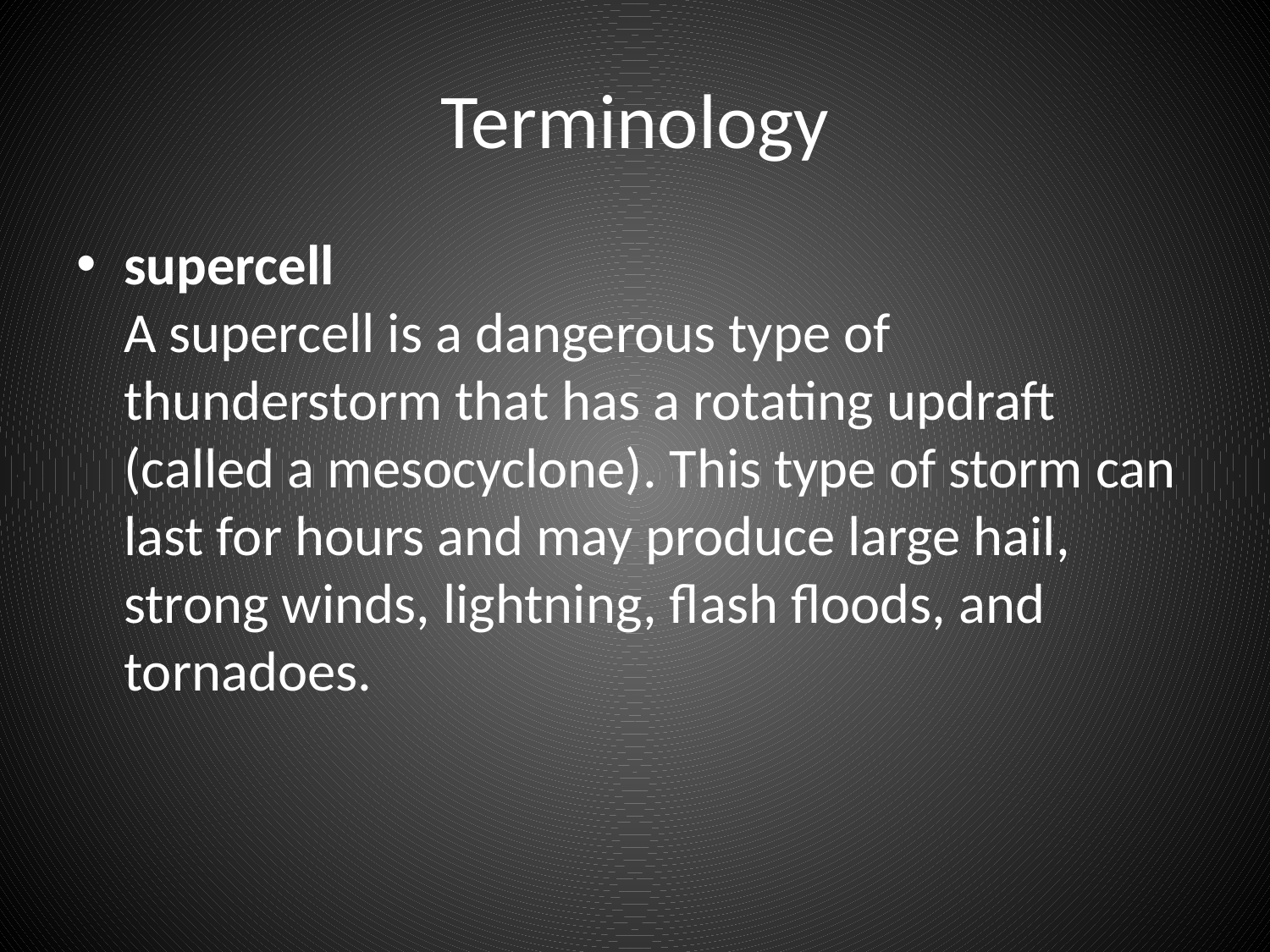

# Terminology
supercell
A supercell is a dangerous type of thunderstorm that has a rotating updraft (called a mesocyclone). This type of storm can last for hours and may produce large hail, strong winds, lightning, flash floods, and tornadoes.